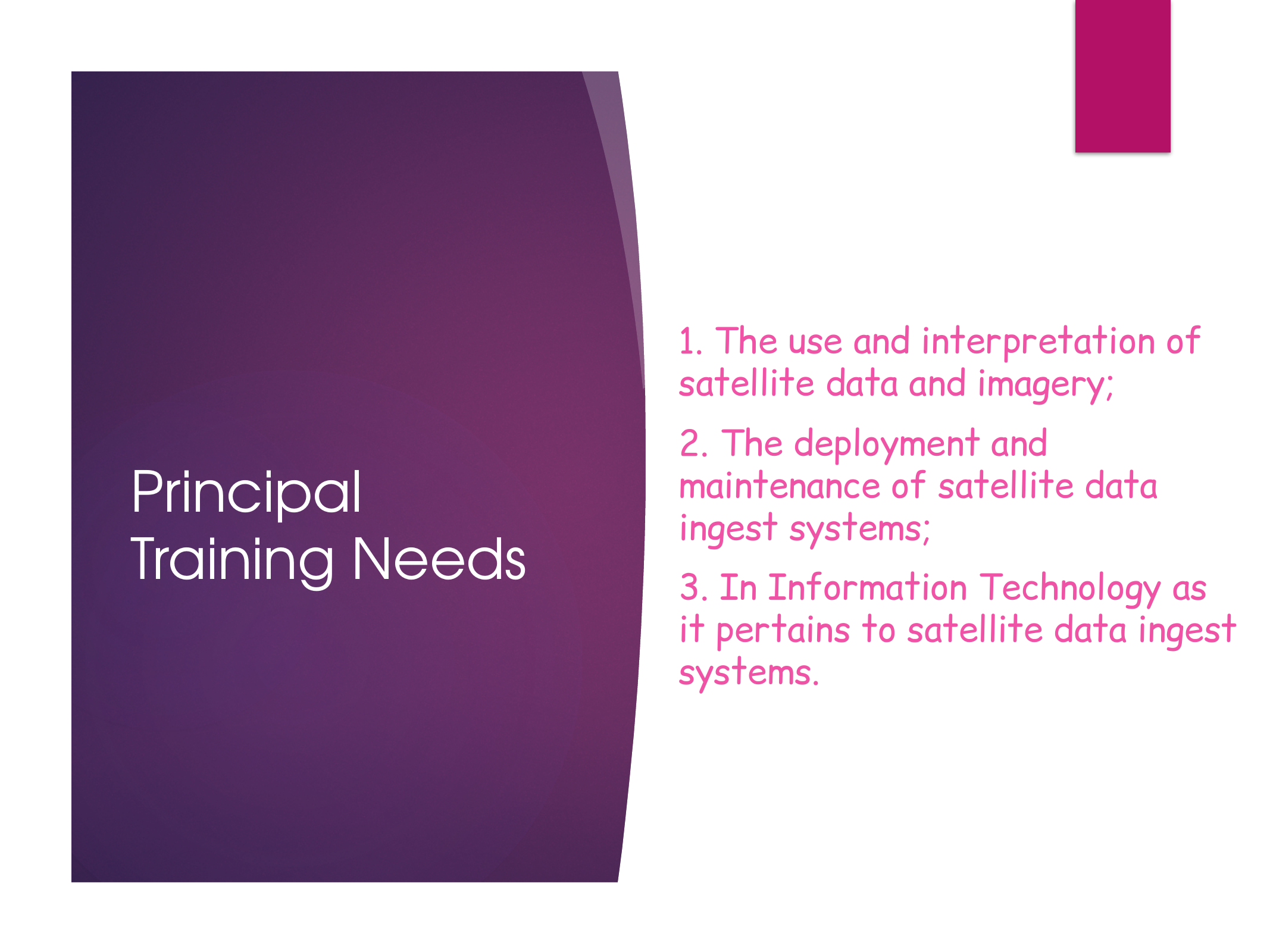

# Principal Training Needs
1. The use and interpretation of satellite data and imagery;
2. The deployment and maintenance of satellite data ingest systems;
3. In Information Technology as it pertains to satellite data ingest systems.